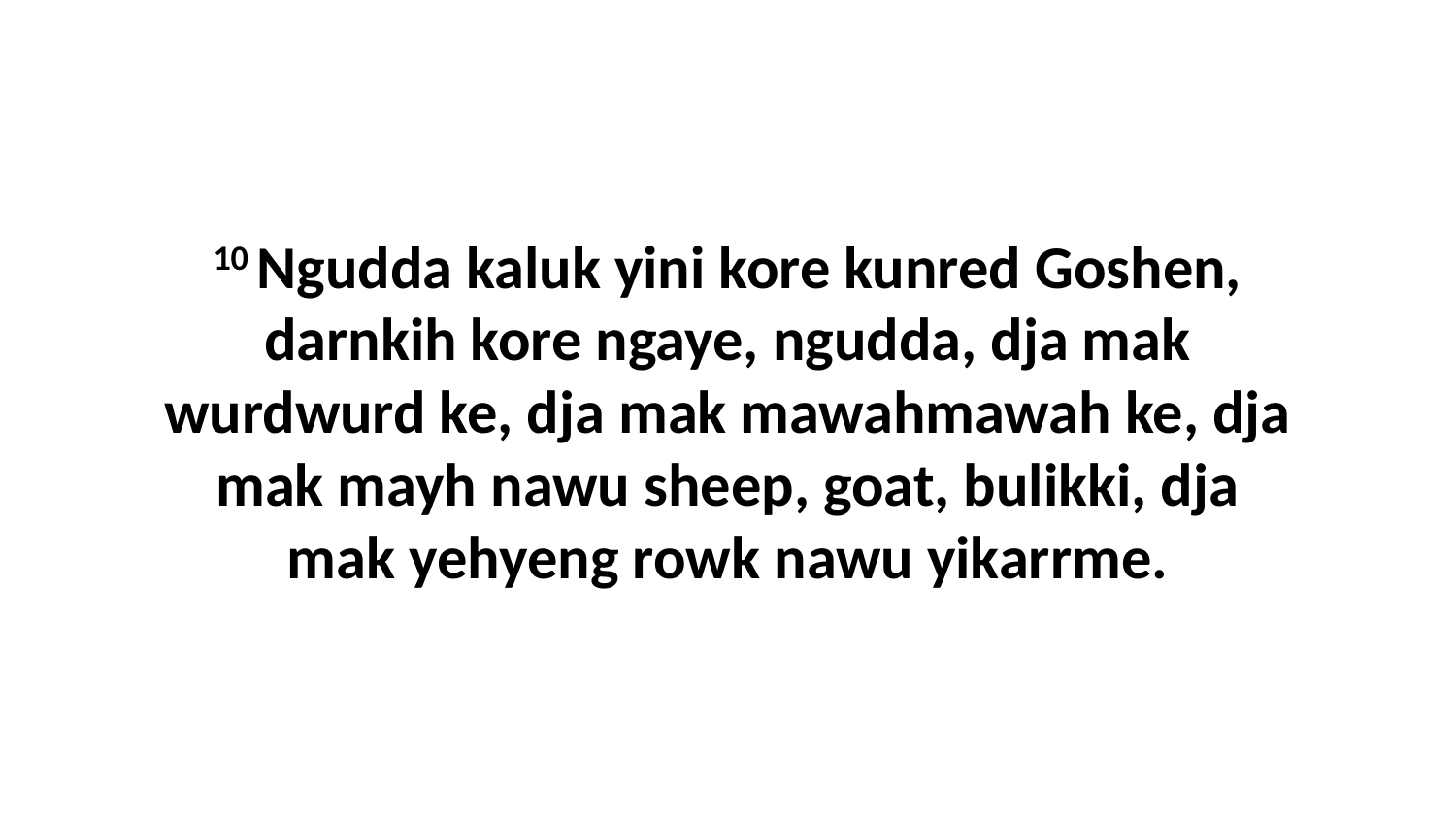

10 Ngudda kaluk yini kore kunred Goshen, darnkih kore ngaye, ngudda, dja mak wurdwurd ke, dja mak mawahmawah ke, dja mak mayh nawu sheep, goat, bulikki, dja mak yehyeng rowk nawu yikarrme.